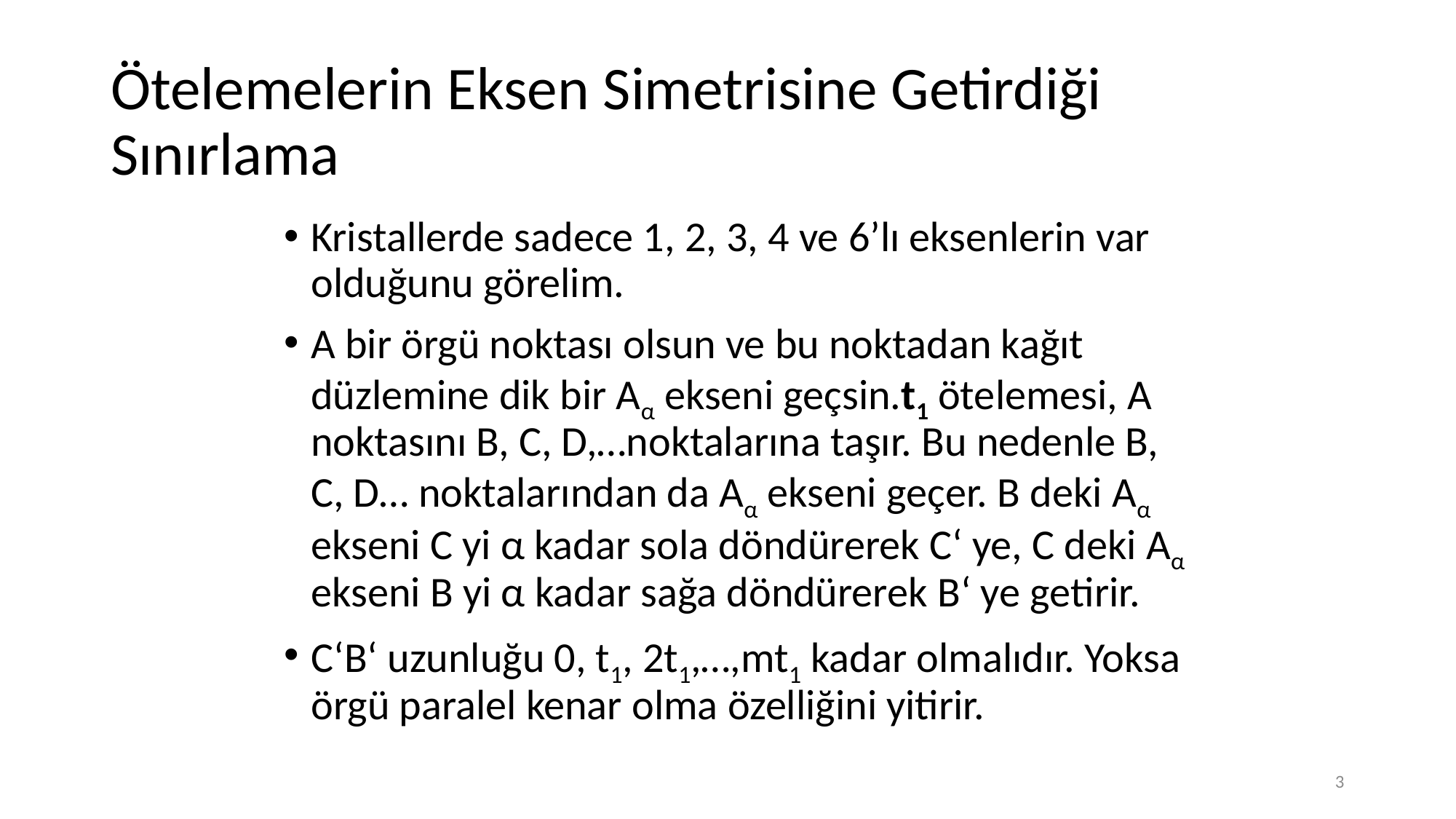

# Ötelemelerin Eksen Simetrisine Getirdiği Sınırlama
Kristallerde sadece 1, 2, 3, 4 ve 6’lı eksenlerin var olduğunu görelim.
A bir örgü noktası olsun ve bu noktadan kağıt düzlemine dik bir Aα ekseni geçsin.t1 ötelemesi, A noktasını B, C, D,…noktalarına taşır. Bu nedenle B, C, D… noktalarından da Aα ekseni geçer. B deki Aα  ekseni C yi α kadar sola döndürerek C‘ ye, C deki Aα ekseni B yi α kadar sağa döndürerek B‘ ye getirir.
C‘B‘ uzunluğu 0, t1, 2t1,…,mt1 kadar olmalıdır. Yoksa örgü paralel kenar olma özelliğini yitirir.
3